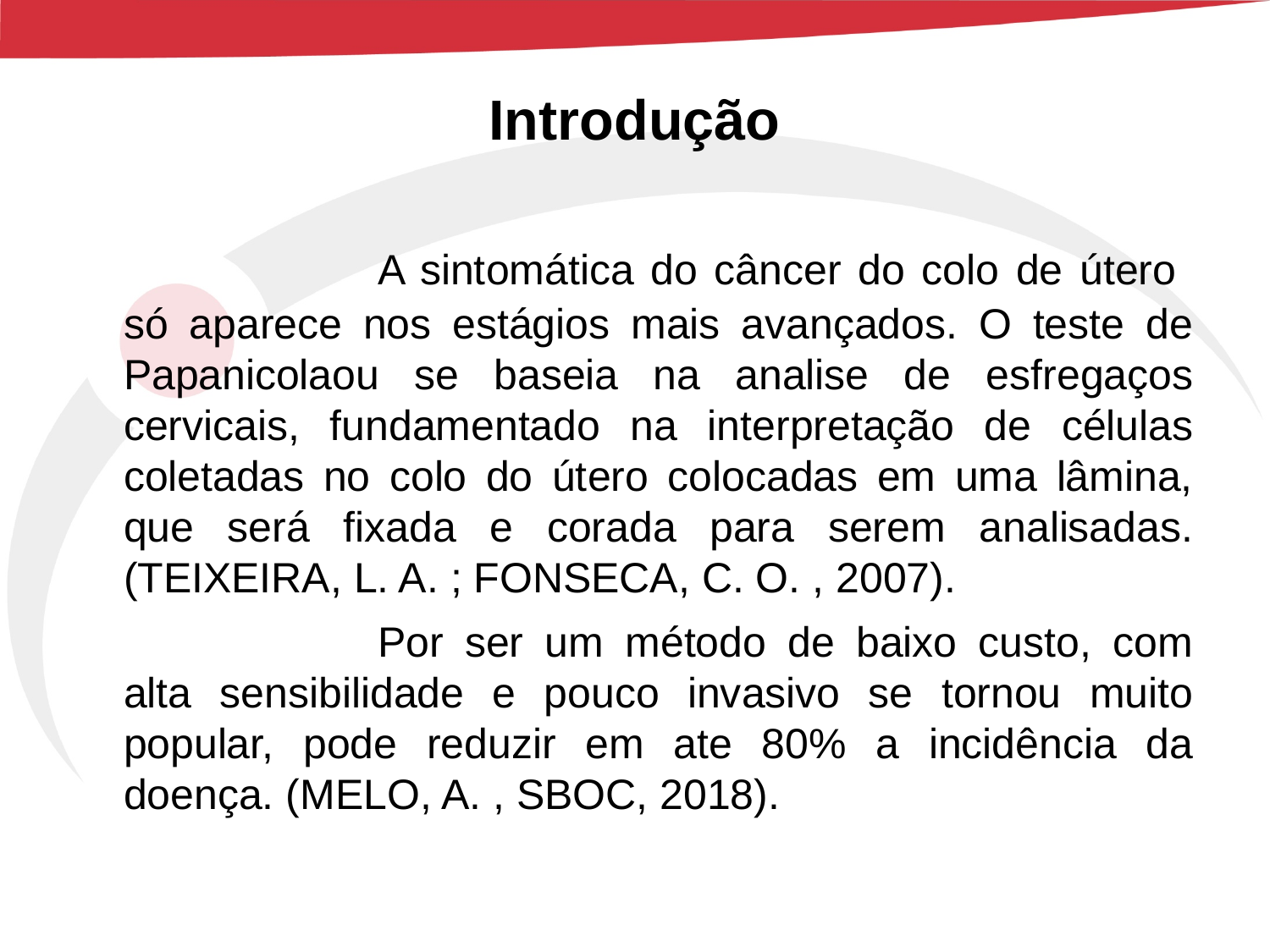

# Introdução
			A sintomática do câncer do colo de útero  só aparece nos estágios mais avançados. O teste de Papanicolaou se baseia na analise de esfregaços cervicais, fundamentado na interpretação de células coletadas no colo do útero colocadas em uma lâmina, que será fixada e corada para serem analisadas. (TEIXEIRA, L. A. ; FONSECA, C. O. , 2007).
			Por ser um método de baixo custo, com alta sensibilidade e pouco invasivo se tornou muito popular, pode reduzir em ate 80% a incidência da doença. (MELO, A. , SBOC, 2018).